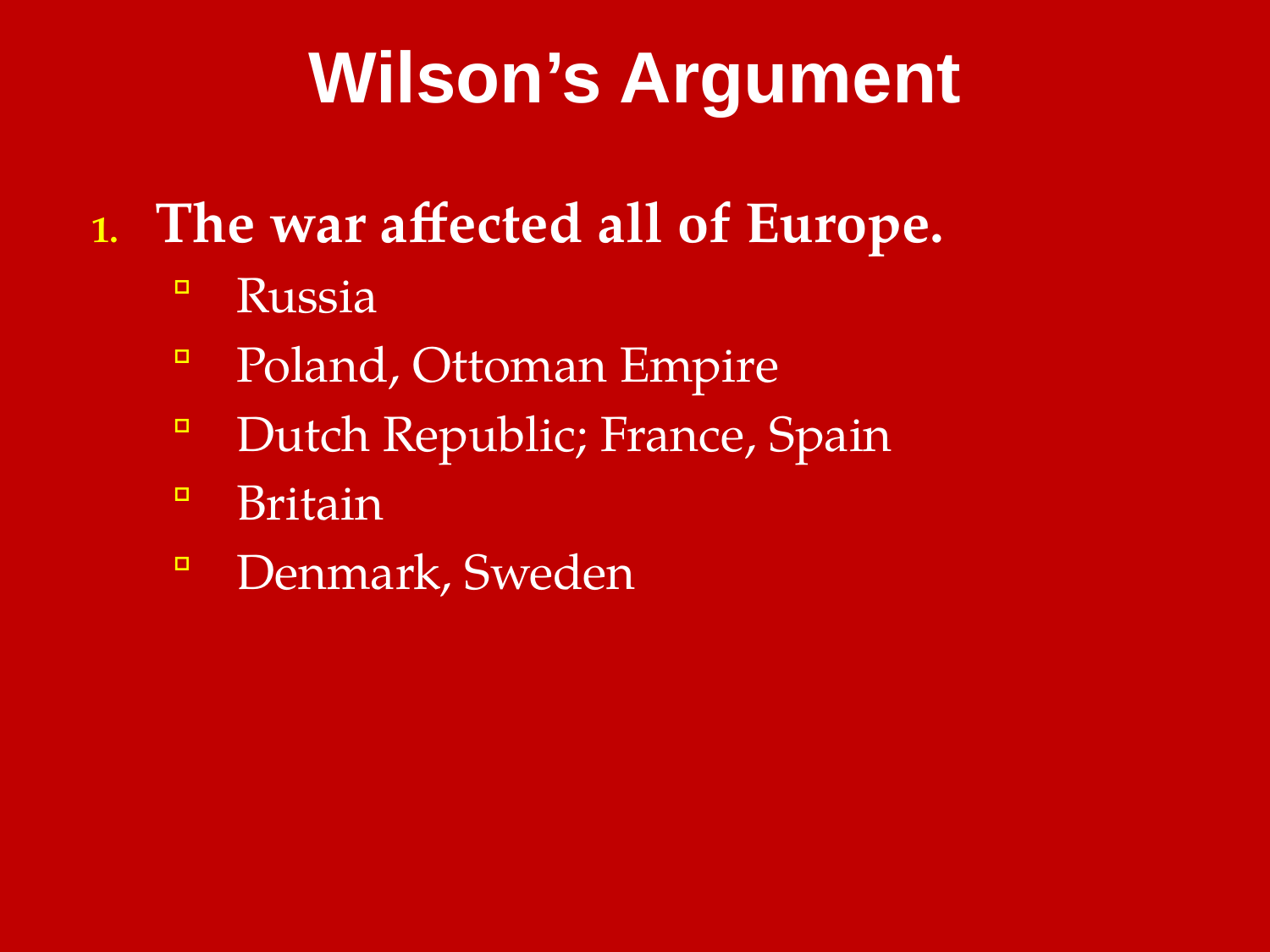

# Wilson’s Argument
The war affected all of Europe.
Russia
Poland, Ottoman Empire
Dutch Republic; France, Spain
Britain
Denmark, Sweden